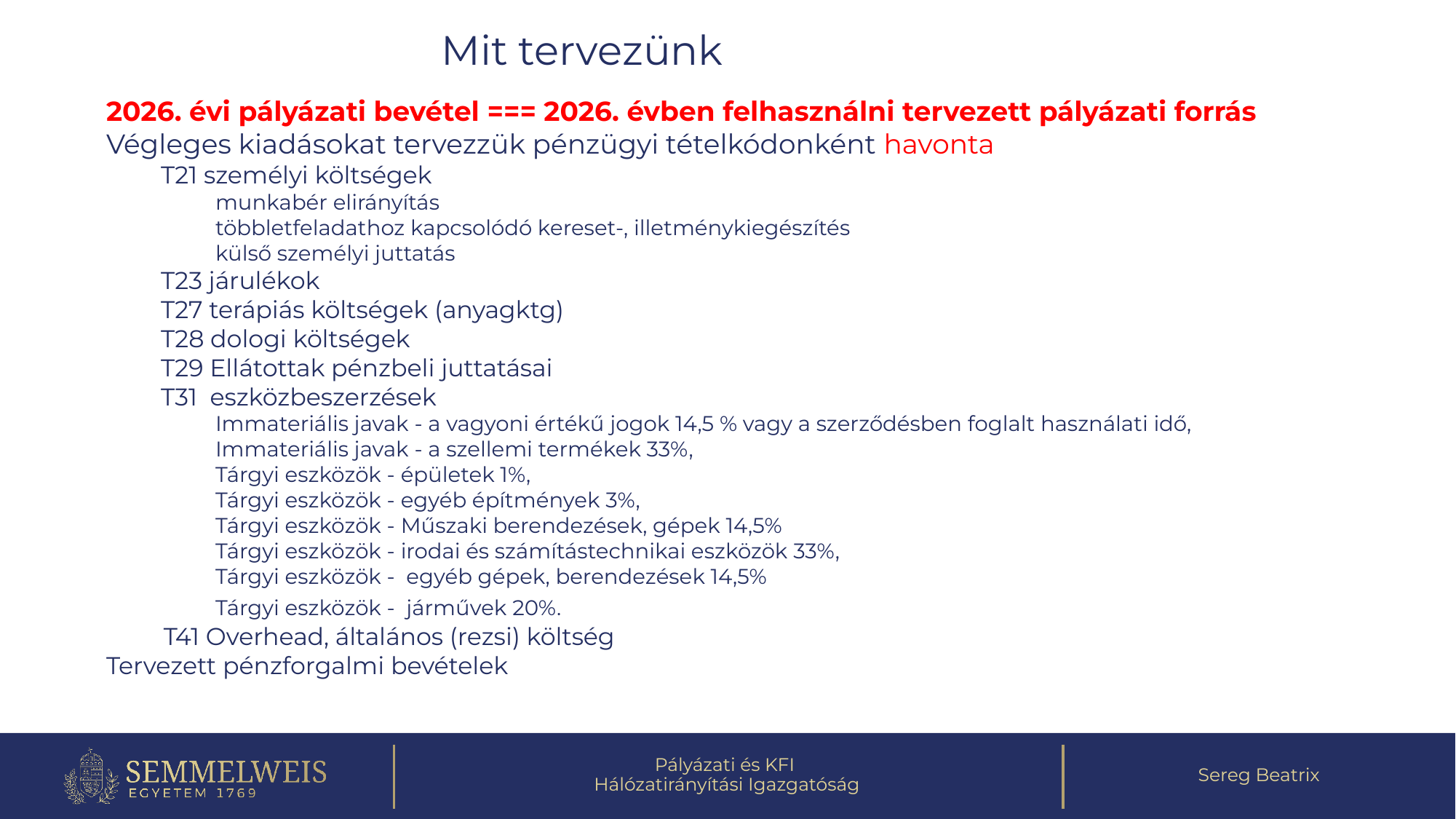

# Mit tervezünk
2026. évi pályázati bevétel === 2026. évben felhasználni tervezett pályázati forrás
Végleges kiadásokat tervezzük pénzügyi tételkódonként havonta
T21 személyi költségek
munkabér elirányítás
többletfeladathoz kapcsolódó kereset-, illetménykiegészítés
külső személyi juttatás
T23 járulékok
T27 terápiás költségek (anyagktg)
T28 dologi költségek
T29 Ellátottak pénzbeli juttatásai
T31  eszközbeszerzések
Immateriális javak - a vagyoni értékű jogok 14,5 % vagy a szerződésben foglalt használati idő,
Immateriális javak - a szellemi termékek 33%,
Tárgyi eszközök - épületek 1%,
Tárgyi eszközök - egyéb építmények 3%,
Tárgyi eszközök - Műszaki berendezések, gépek 14,5%
Tárgyi eszközök - irodai és számítástechnikai eszközök 33%,
Tárgyi eszközök -  egyéb gépek, berendezések 14,5%
	Tárgyi eszközök -  járművek 20%.
         T41 Overhead, általános (rezsi) költség
Tervezett pénzforgalmi bevételek
Pályázati és KFI
Hálózatirányítási Igazgatóság
Sereg Beatrix